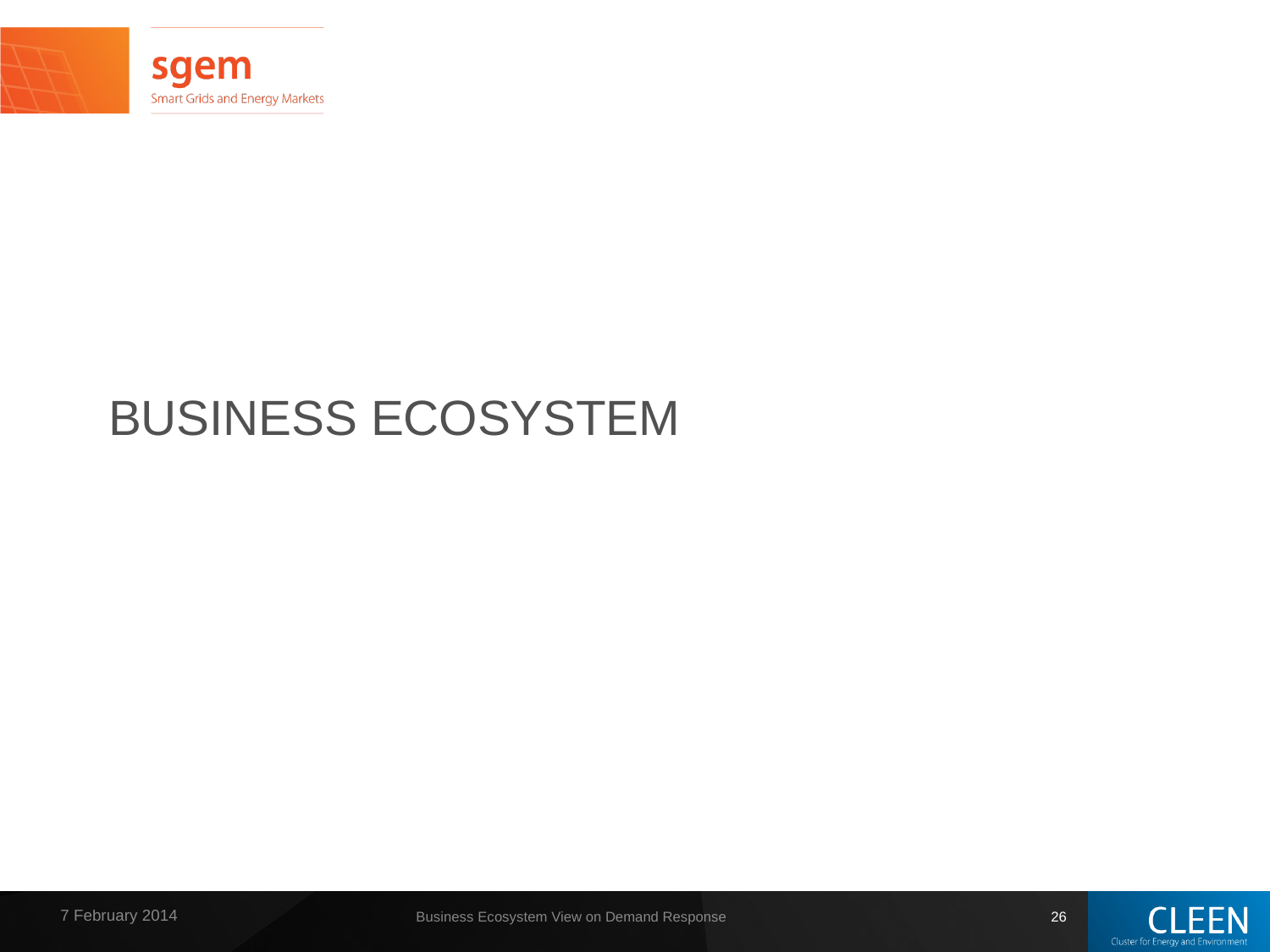

# Business Ecosystem
7 February 2014
Business Ecosystem View on Demand Response
26